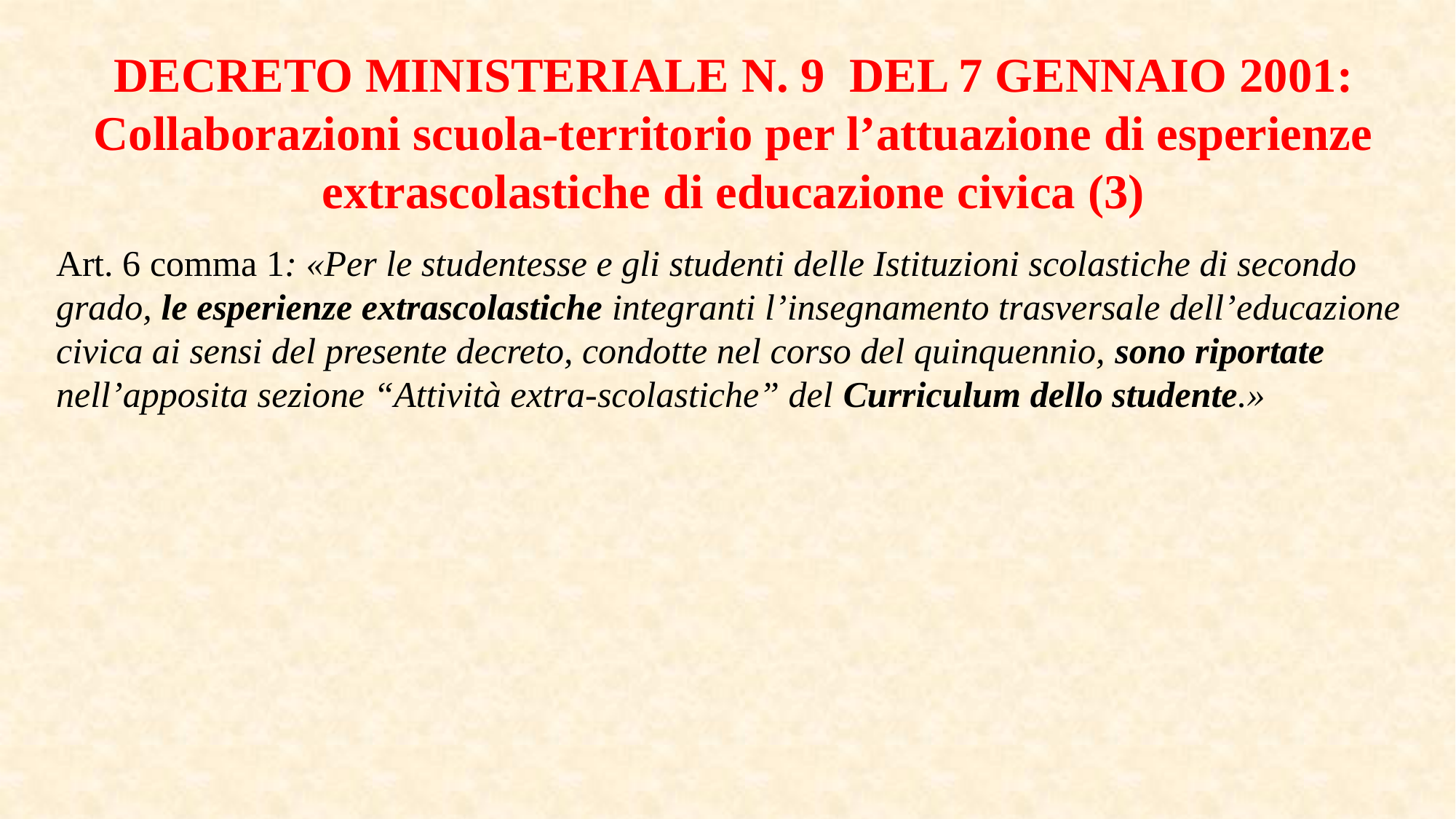

DECRETO MINISTERIALE N. 9  DEL 7 GENNAIO 2001: Collaborazioni scuola-territorio per l’attuazione di esperienze extrascolastiche di educazione civica (3)
Art. 6 comma 1: «Per le studentesse e gli studenti delle Istituzioni scolastiche di secondo grado, le esperienze extrascolastiche integranti l’insegnamento trasversale dell’educazione civica ai sensi del presente decreto, condotte nel corso del quinquennio, sono riportate nell’apposita sezione “Attività extra-scolastiche” del Curriculum dello studente.»